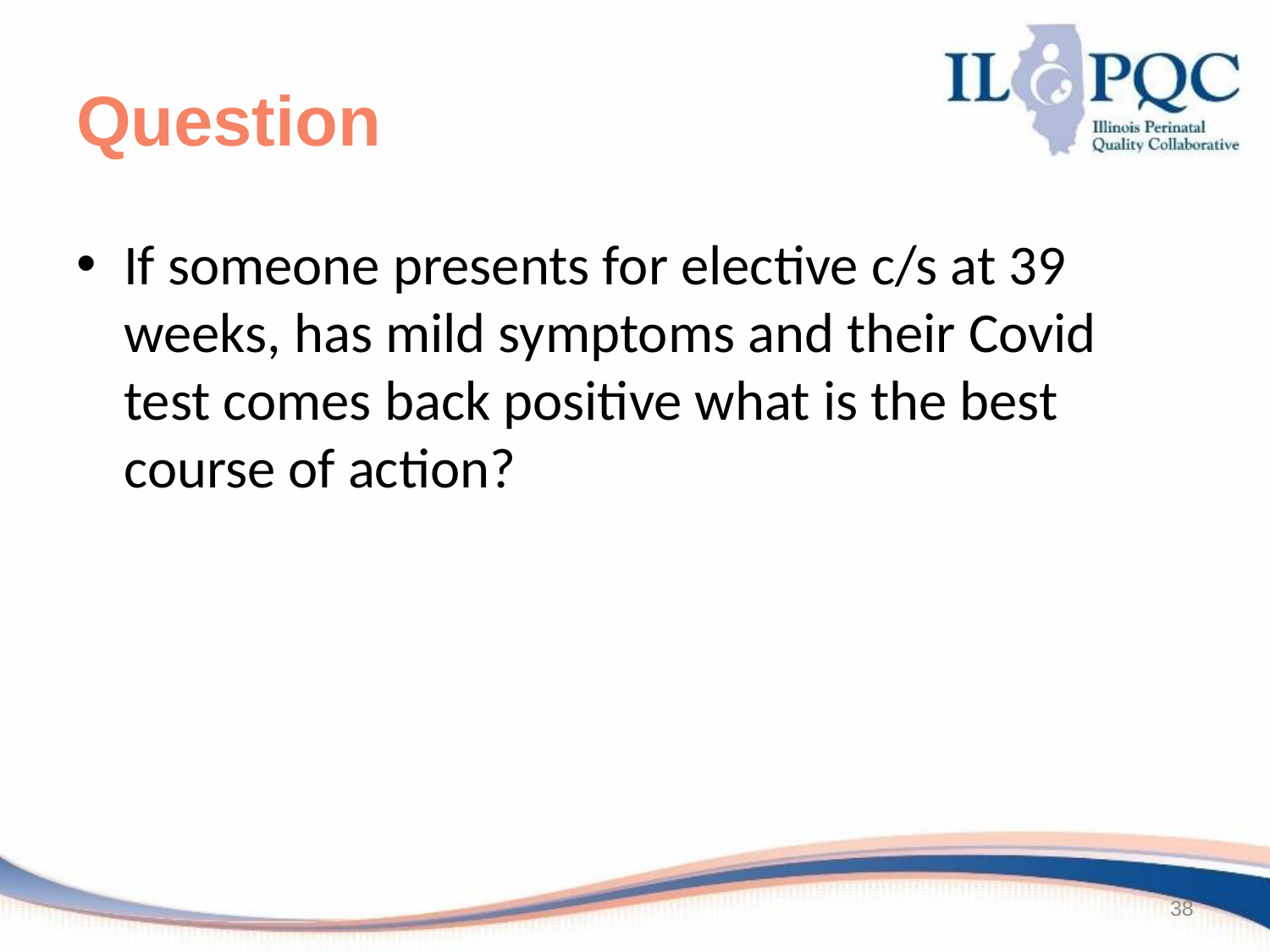

# Question
If someone presents for elective c/s at 39 weeks, has mild symptoms and their Covid test comes back positive what is the best course of action?
38